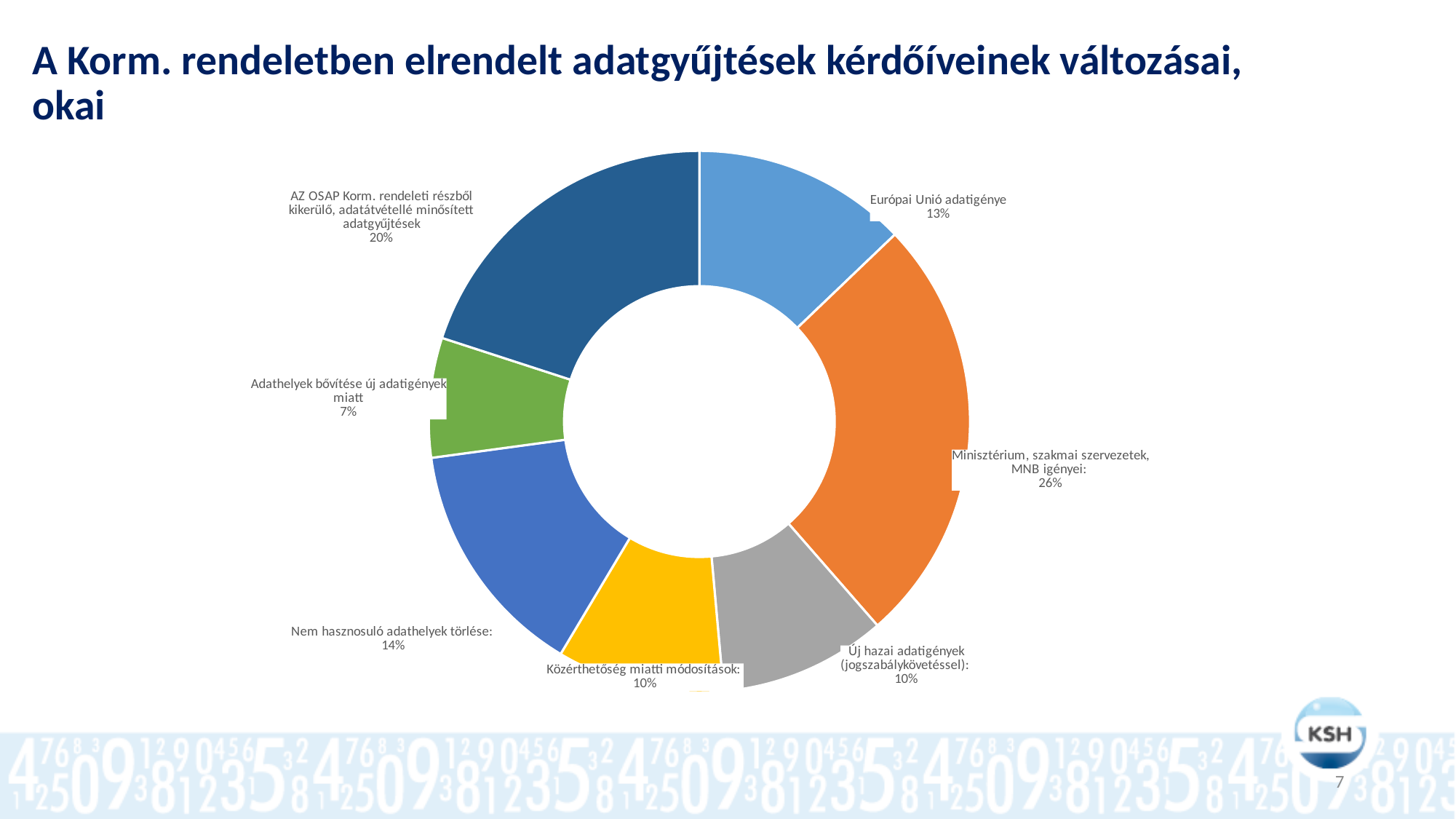

# A Korm. rendeletben elrendelt adatgyűjtések kérdőíveinek változásai, okai

### Chart

| Category |  |
|---|---|
| Európai Unió adatigénye | 9.0 |
| Minisztérium, szakmai szervezetek, MNB igényei:  | 18.0 |
| Új hazai adatigények (jogszabálykövetéssel):  | 7.0 |
| Közérthetőség miatti módosítások:  | 7.0 |
| Nem hasznosuló adathelyek törlése:  | 10.0 |
| Adathelyek bővítése új adatigények miatt | 5.0 |
| AZ OSAP Korm. rendeleti részből kikerülő, adatátvétellé minősített adatgyűjtések | 14.0 |

### Chart

| Category |
|---|
7